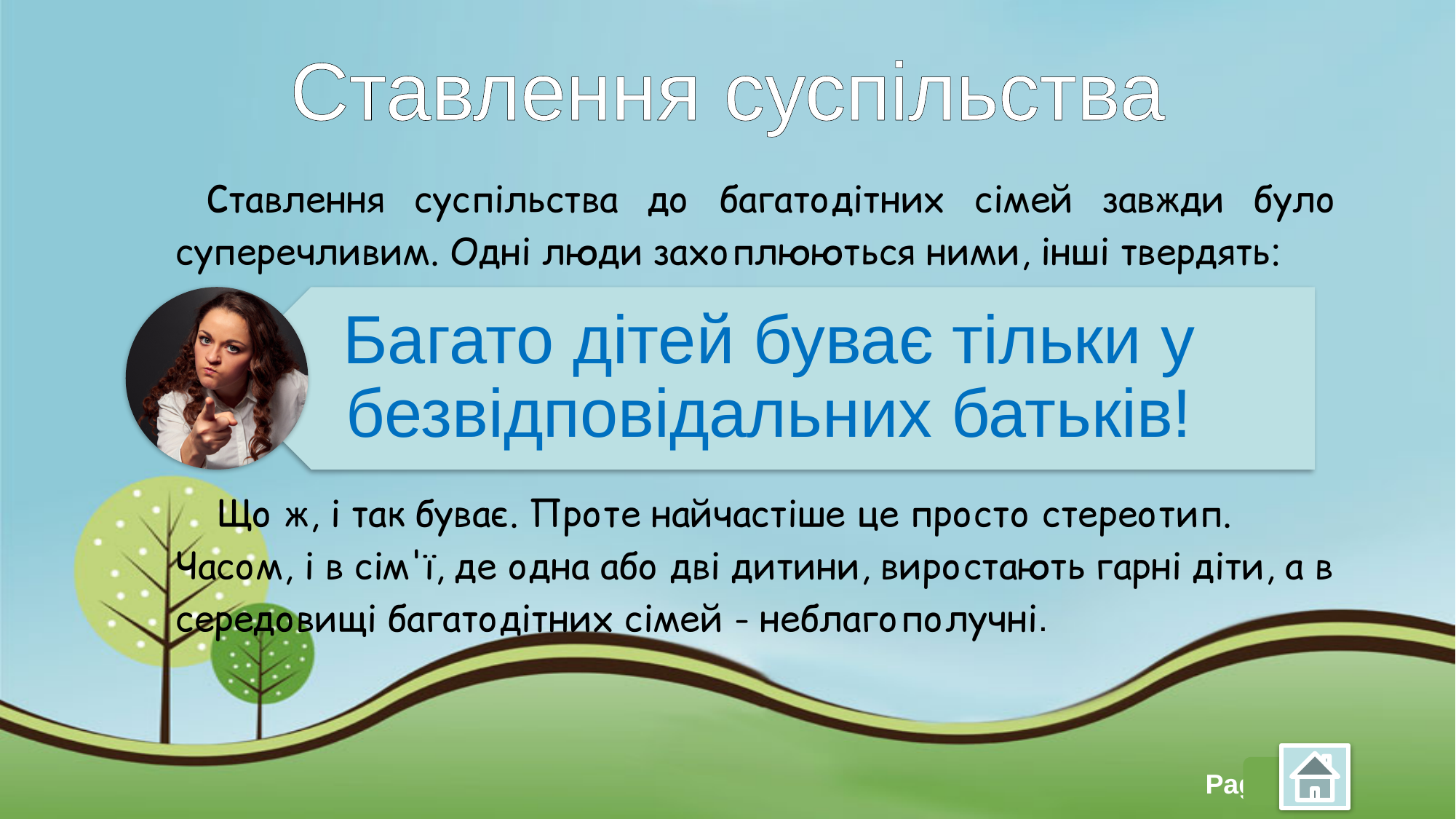

# Ставлення суспільства
Ставлення суспільства до багатодітних сімей завжди було суперечливим. Одні люди захоплюються ними, інші твердять:

Що ж, і так буває. Проте найчастіше це просто стереотип. Часом, і в сім'ї, де одна або дві дитини, виростають гарні діти, а в середовищі багатодітних сімей - неблагополучні.
Багато дітей буває тільки у безвідповідальних батьків!